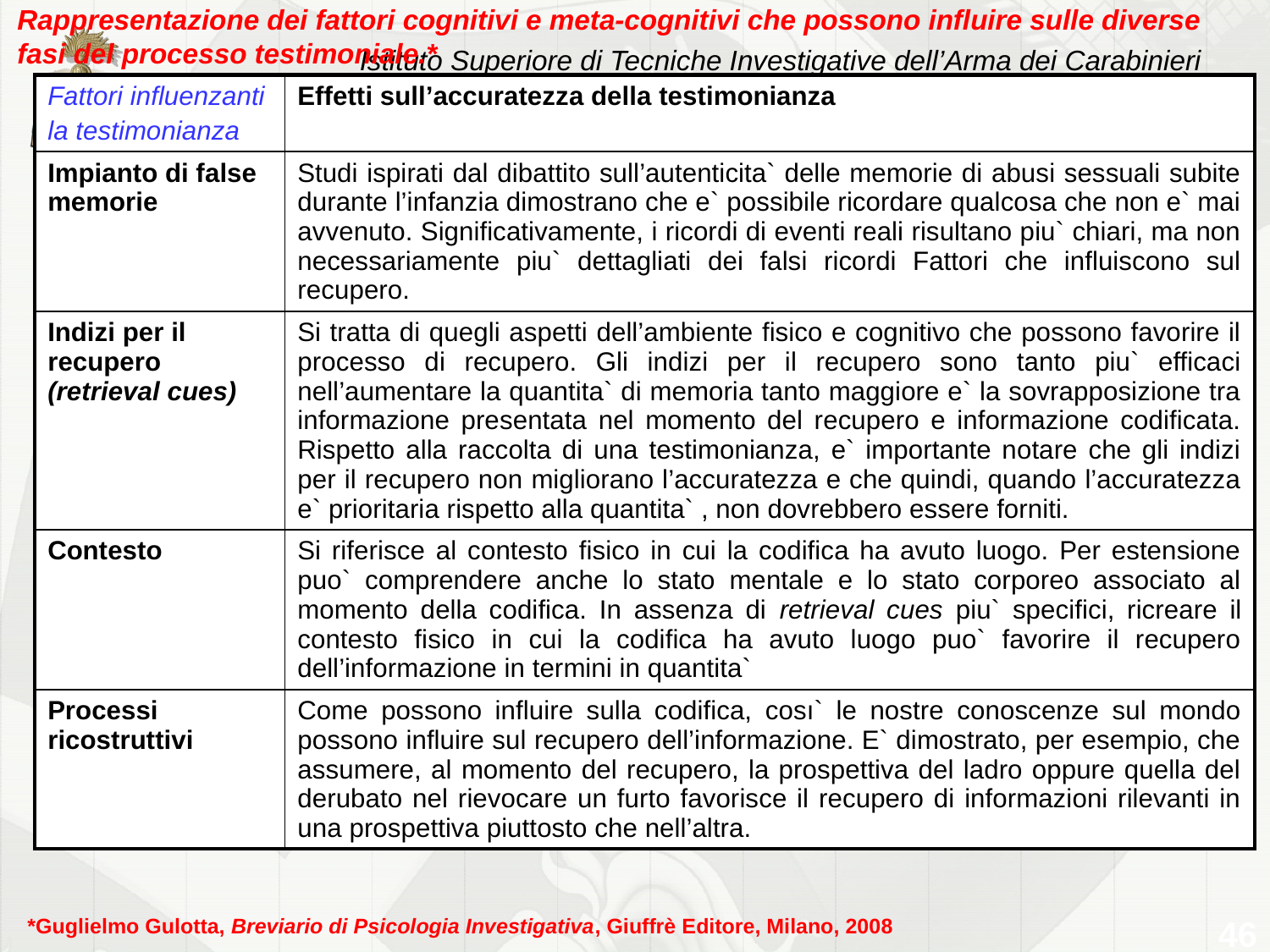

Rappresentazione dei fattori cognitivi e meta-cognitivi che possono influire sulle diverse fasi del processo testimoniale.*
| Fattori influenzanti la testimonianza | Effetti sull’accuratezza della testimonianza |
| --- | --- |
| Impianto di false memorie | Studi ispirati dal dibattito sull’autenticita` delle memorie di abusi sessuali subite durante l’infanzia dimostrano che e` possibile ricordare qualcosa che non e` mai avvenuto. Significativamente, i ricordi di eventi reali risultano piu` chiari, ma non necessariamente piu` dettagliati dei falsi ricordi Fattori che influiscono sul recupero. |
| Indizi per il recupero (retrieval cues) | Si tratta di quegli aspetti dell’ambiente fisico e cognitivo che possono favorire il processo di recupero. Gli indizi per il recupero sono tanto piu` efficaci nell’aumentare la quantita` di memoria tanto maggiore e` la sovrapposizione tra informazione presentata nel momento del recupero e informazione codificata. Rispetto alla raccolta di una testimonianza, e` importante notare che gli indizi per il recupero non migliorano l’accuratezza e che quindi, quando l’accuratezza e` prioritaria rispetto alla quantita` , non dovrebbero essere forniti. |
| Contesto | Si riferisce al contesto fisico in cui la codifica ha avuto luogo. Per estensione puo` comprendere anche lo stato mentale e lo stato corporeo associato al momento della codifica. In assenza di retrieval cues piu` specifici, ricreare il contesto fisico in cui la codifica ha avuto luogo puo` favorire il recupero dell’informazione in termini in quantita` |
| Processi ricostruttivi | Come possono influire sulla codifica, cosı` le nostre conoscenze sul mondo possono influire sul recupero dell’informazione. E` dimostrato, per esempio, che assumere, al momento del recupero, la prospettiva del ladro oppure quella del derubato nel rievocare un furto favorisce il recupero di informazioni rilevanti in una prospettiva piuttosto che nell’altra. |
*Guglielmo Gulotta, Breviario di Psicologia Investigativa, Giuffrè Editore, Milano, 2008
46